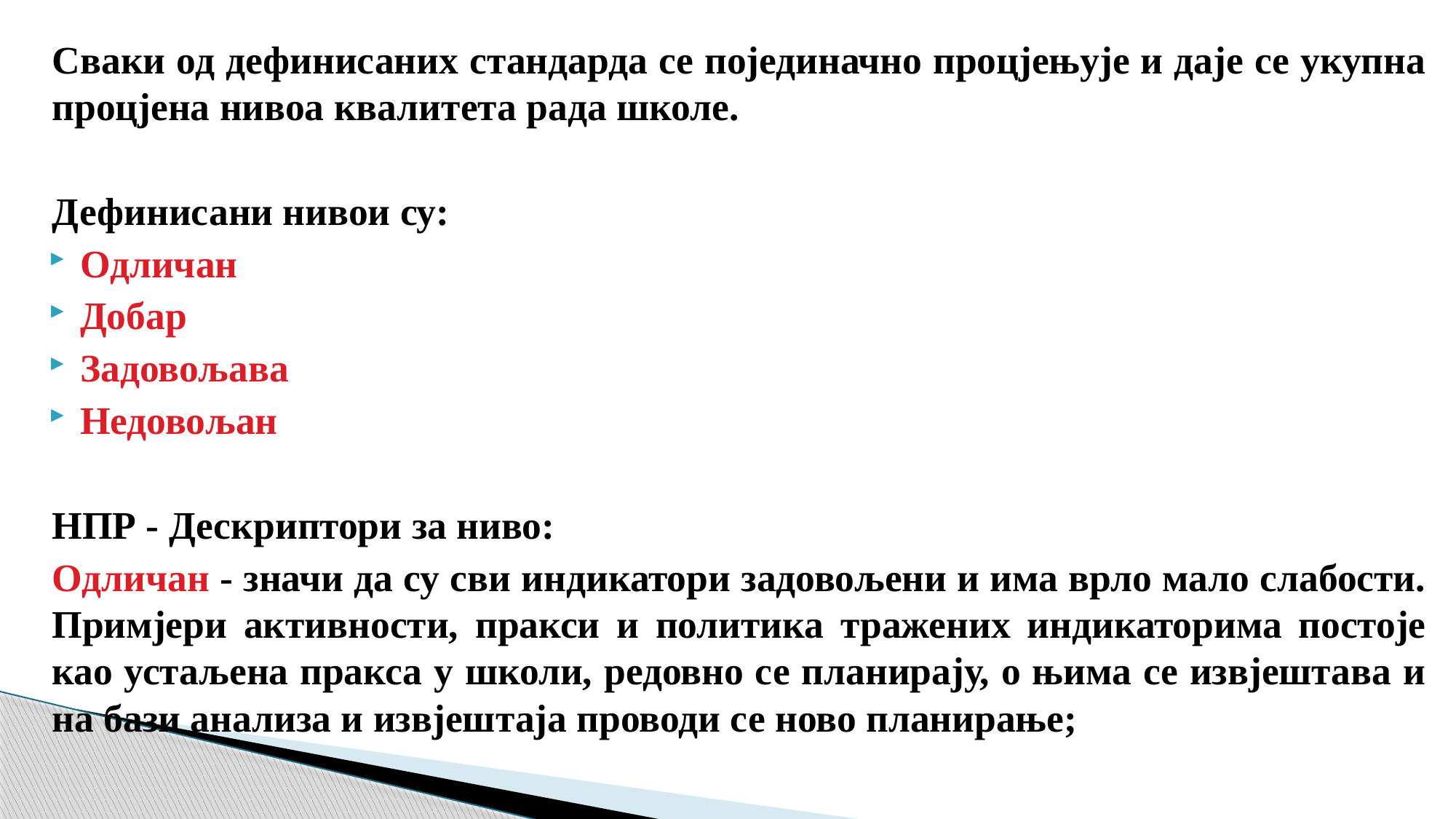

Сваки од дефинисаних стандарда се појединачно процјењује и даје се укупна процјена нивоа квалитета рада школе.

Дефинисани нивои су:
Одличан
Добар
Задовољава
Недовољан

НПР - Дескриптори за ниво:
Одличан - значи да су сви индикатори задовољени и има врло мало слабости. Примјери активности, пракси и политика тражених индикаторима постоје као устаљена пракса у школи, редовно се планирају, о њима се извјештава и на бази анализа и извјештаја проводи се ново планирање;